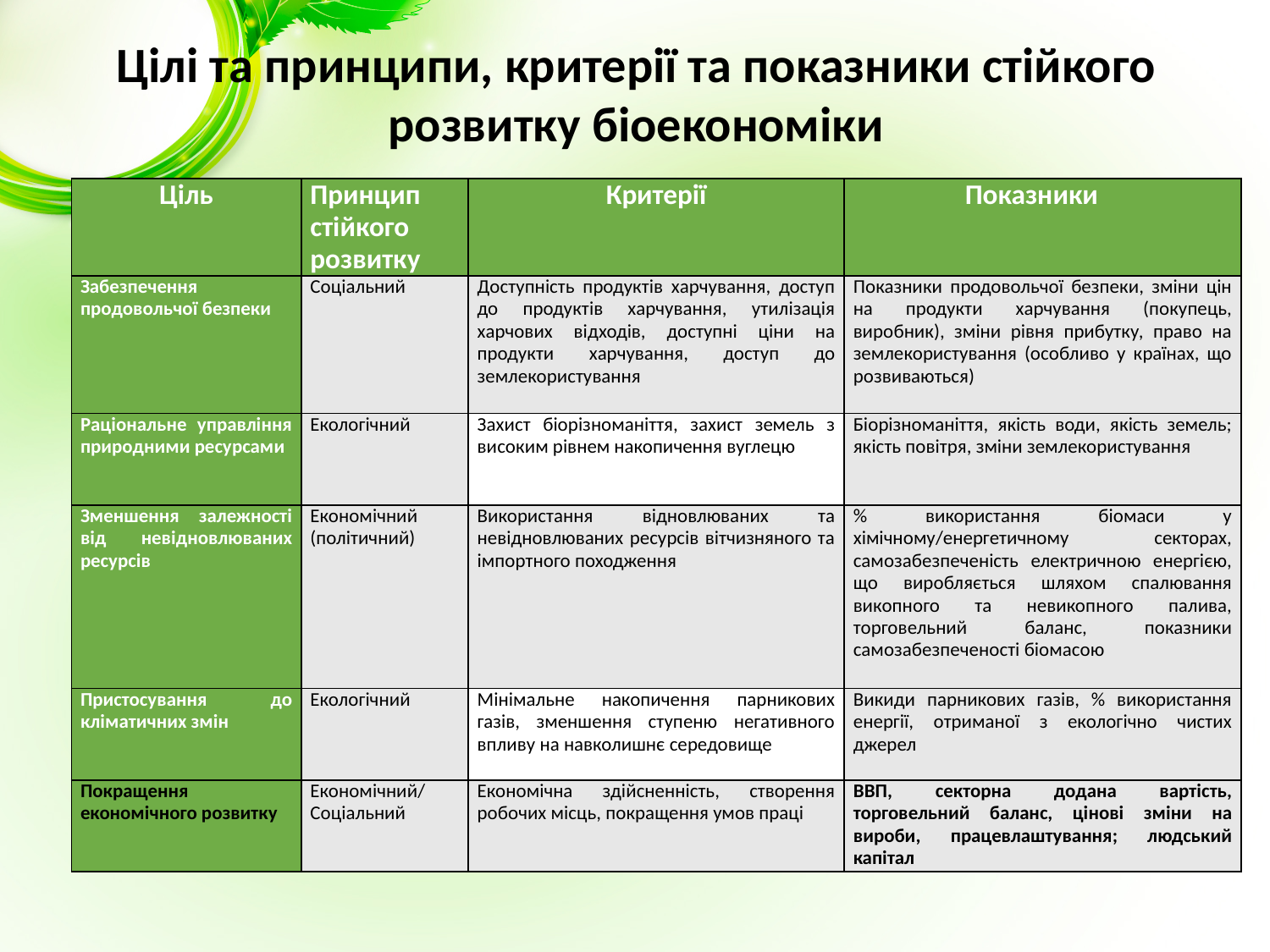

# Цілі та принципи, критерії та показники стійкого розвитку біоекономіки
| Ціль | Принцип стійкого розвитку | Критерії | Показники |
| --- | --- | --- | --- |
| Забезпечення продовольчої безпеки | Соціальний | Доступність продуктів харчування, доступ до продуктів харчування, утилізація харчових відходів, доступні ціни на продукти харчування, доступ до землекористування | Показники продовольчої безпеки, зміни цін на продукти харчування (покупець, виробник), зміни рівня прибутку, право на землекористування (особливо у країнах, що розвиваються) |
| Раціональне управління природними ресурсами | Екологічний | Захист біорізноманіття, захист земель з високим рівнем накопичення вуглецю | Біорізноманіття, якість води, якість земель; якість повітря, зміни землекористування |
| Зменшення залежності від невідновлюваних ресурсів | Економічний (політичний) | Використання відновлюваних та невідновлюваних ресурсів вітчизняного та імпортного походження | % використання біомаси у хімічному/енергетичному секторах, самозабезпеченість електричною енергією, що виробляється шляхом спалювання викопного та невикопного палива, торговельний баланс, показники самозабезпеченості біомасою |
| Пристосування до кліматичних змін | Екологічний | Мінімальне накопичення парникових газів, зменшення ступеню негативного впливу на навколишнє середовище | Викиди парникових газів, % використання енергії, отриманої з екологічно чистих джерел |
| Покращення економічного розвитку | Економічний/Соціальний | Економічна здійсненність, створення робочих місць, покращення умов праці | ВВП, секторна додана вартість, торговельний баланс, цінові зміни на вироби, працевлаштування; людський капітал |